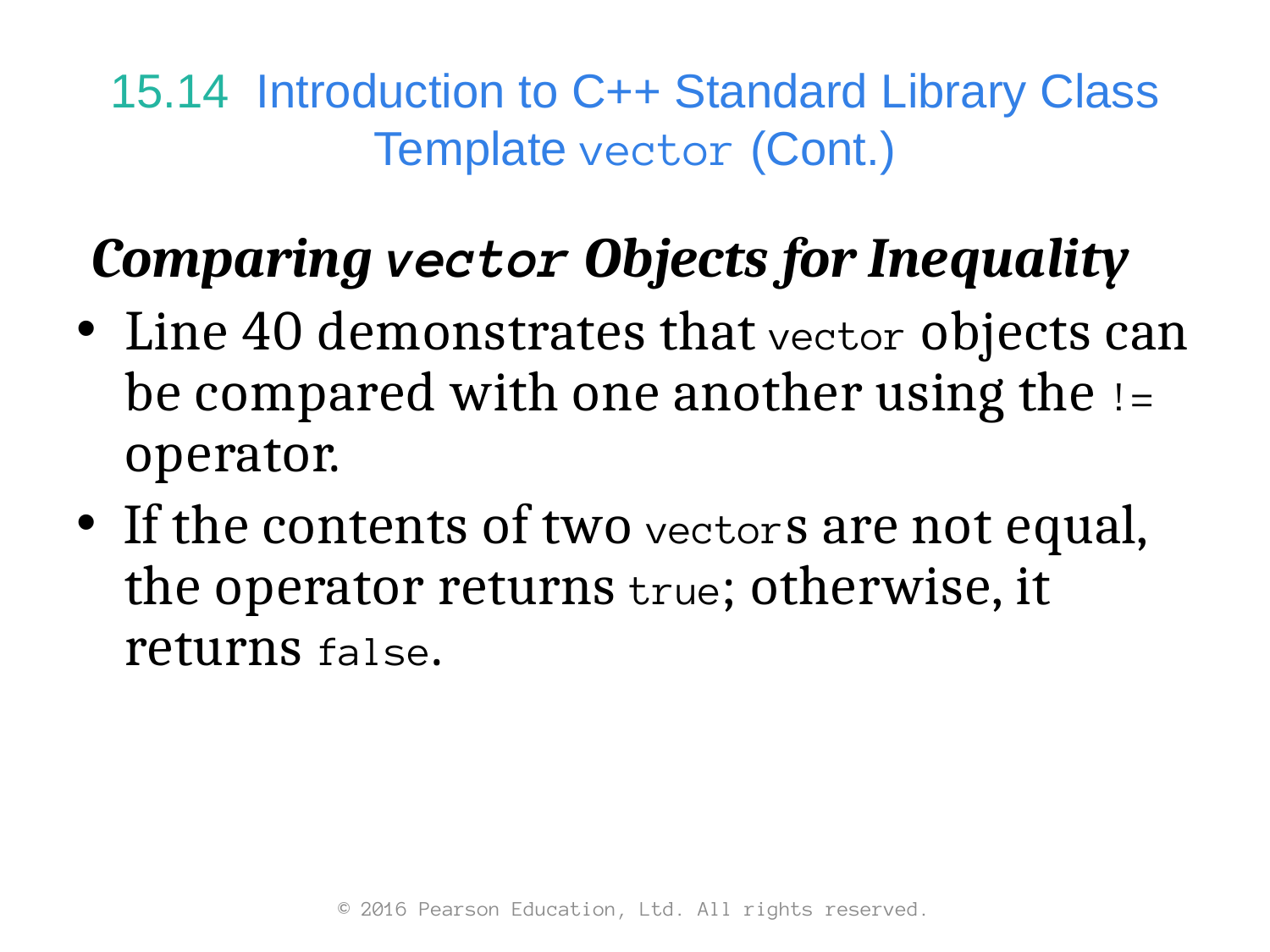

# 15.14  Introduction to C++ Standard Library Class Template vector (Cont.)
Comparing vector Objects for Inequality
Line 40 demonstrates that vector objects can be compared with one another using the != operator.
If the contents of two vectors are not equal, the operator returns true; otherwise, it returns false.
© 2016 Pearson Education, Ltd. All rights reserved.